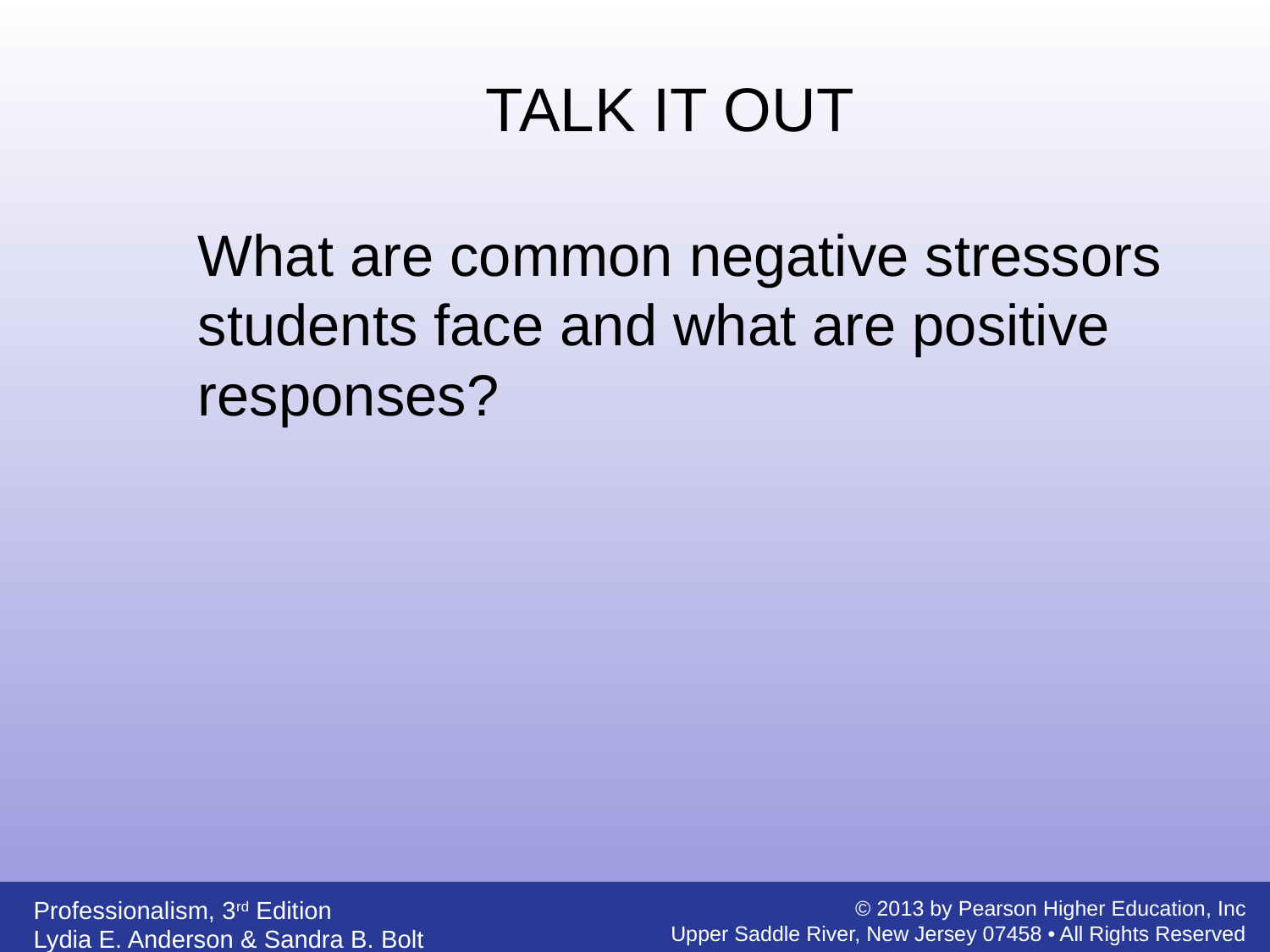

TALK IT OUT
	What are common negative stressors students face and what are positive responses?